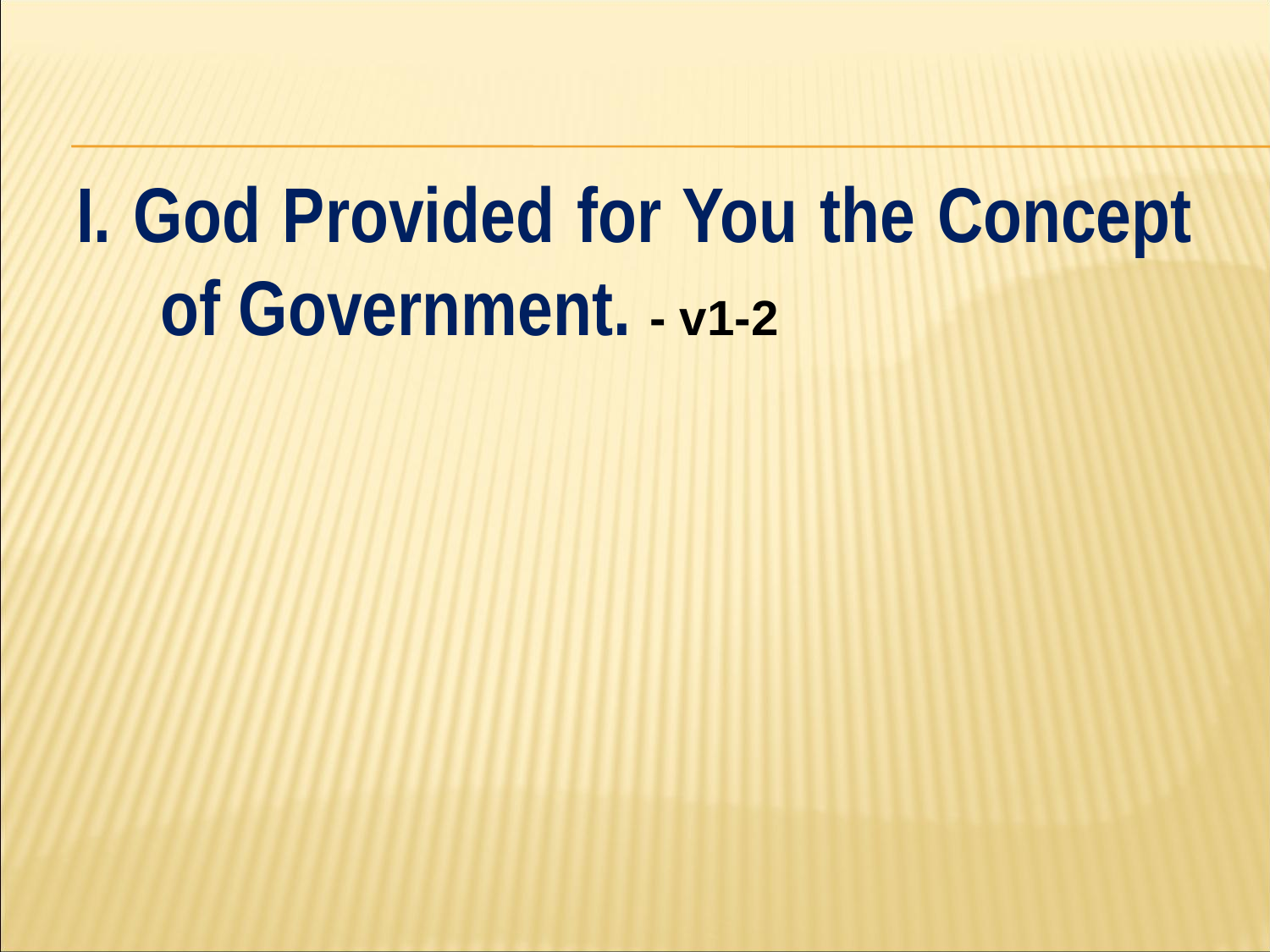

#
I. God Provided for You the Concept of Government. - v1-2